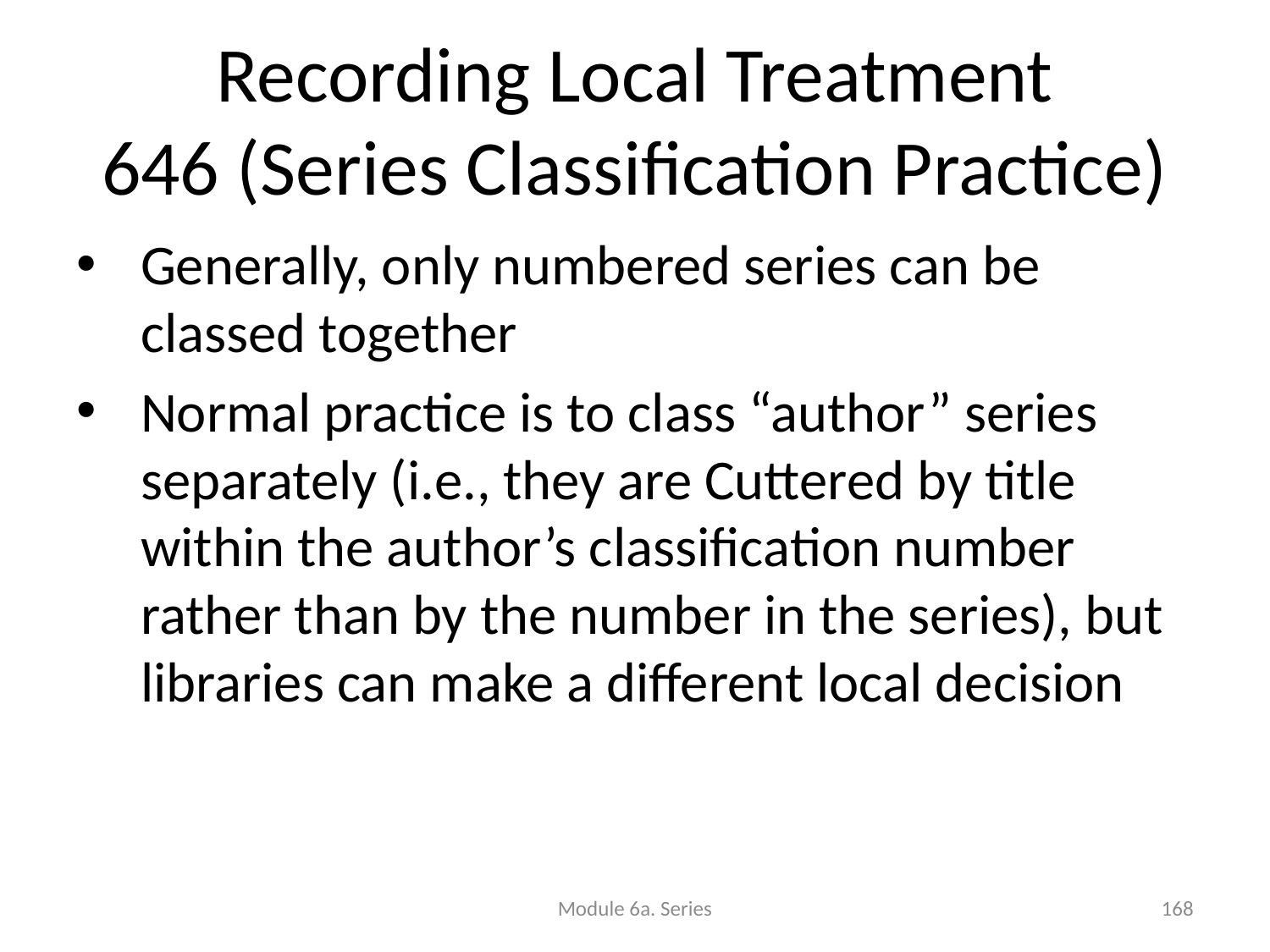

# Recording Local Treatment 646 (Series Classification Practice)
Generally, only numbered series can be classed together
Normal practice is to class “author” series separately (i.e., they are Cuttered by title within the author’s classification number rather than by the number in the series), but libraries can make a different local decision
Module 6a. Series
168